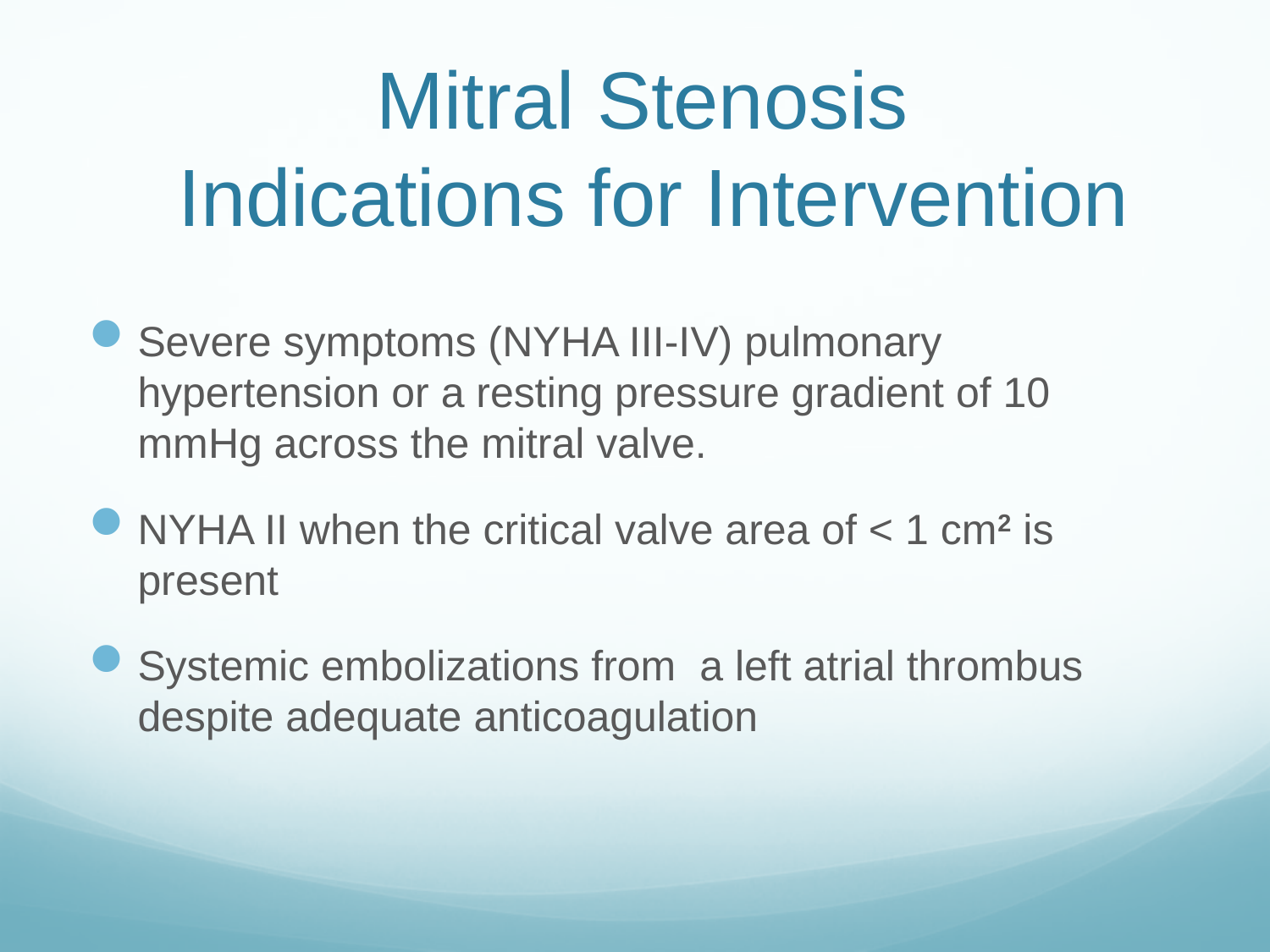

# Mitral Stenosis Indications for Intervention

Severe symptoms (NYHA III-IV) pulmonary hypertension or a resting pressure gradient of 10 mmHg across the mitral valve.
NYHA II when the critical valve area of < 1 cm2 is present
Systemic embolizations from  a left atrial thrombus despite adequate anticoagulation